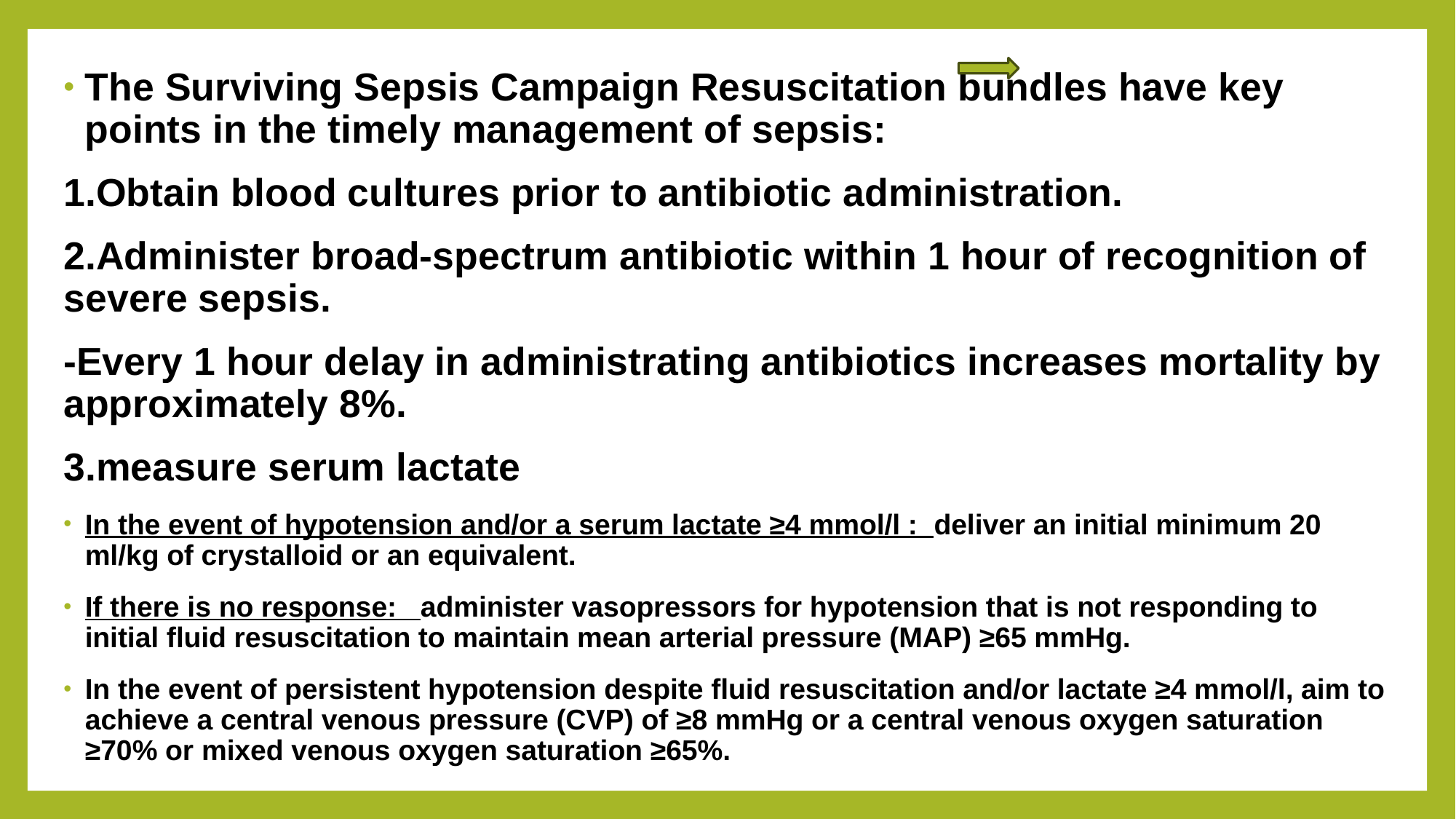

The Surviving Sepsis Campaign Resuscitation bundles have key points in the timely management of sepsis:
1.Obtain blood cultures prior to antibiotic administration.
2.Administer broad-spectrum antibiotic within 1 hour of recognition of severe sepsis.
-Every 1 hour delay in administrating antibiotics increases mortality by approximately 8%.
3.measure serum lactate
In the event of hypotension and/or a serum lactate ≥4 mmol/l :  deliver an initial minimum 20 ml/kg of crystalloid or an equivalent.
If there is no response:   administer vasopressors for hypotension that is not responding to initial fluid resuscitation to maintain mean arterial pressure (MAP) ≥65 mmHg.
In the event of persistent hypotension despite fluid resuscitation and/or lactate ≥4 mmol/l, aim to achieve a central venous pressure (CVP) of ≥8 mmHg or a central venous oxygen saturation ≥70% or mixed venous oxygen saturation ≥65%.